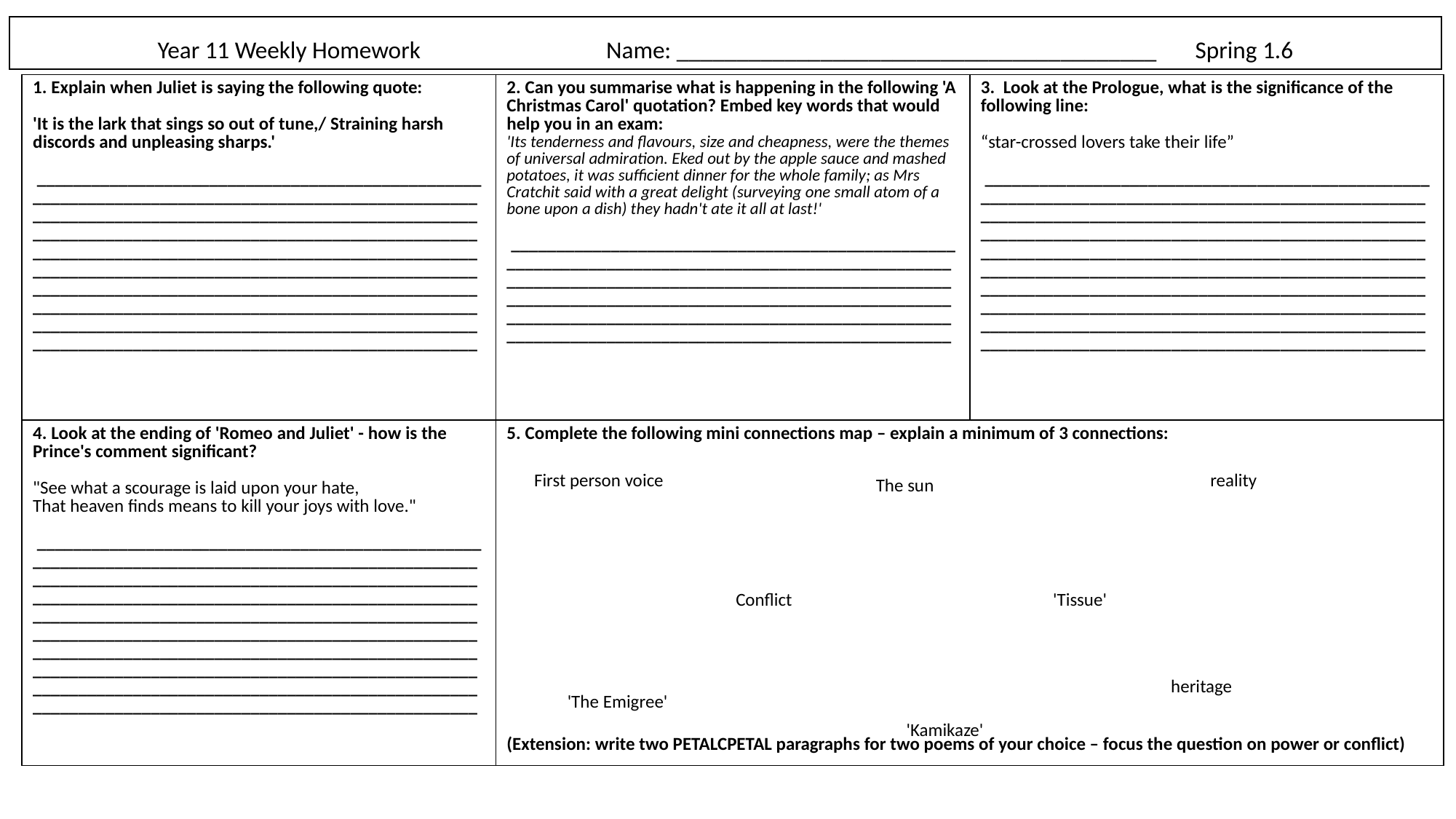

# Year 11 Weekly Homework                                  Name: ________________________________________       Spring 1.6
| 1. Explain when Juliet is saying the following quote:  'It is the lark that sings so out of tune,/ Straining harsh discords and unpleasing sharps.'  \_\_\_\_\_\_\_\_\_\_\_\_\_\_\_\_\_\_\_\_\_\_\_\_\_\_\_\_\_\_\_\_\_\_\_\_\_\_\_\_\_\_\_\_\_\_\_\_\_\_\_\_\_\_\_\_\_\_\_\_\_\_\_\_\_\_\_\_\_\_\_\_\_\_\_\_\_\_\_\_\_\_\_\_\_\_\_\_\_\_\_\_\_\_\_\_\_\_\_\_\_\_\_\_\_\_\_\_\_\_\_\_\_\_\_\_\_\_\_\_\_\_\_\_\_\_\_\_\_\_\_\_\_\_\_\_\_\_\_\_\_\_\_\_\_\_\_\_\_\_\_\_\_\_\_\_\_\_\_\_\_\_\_\_\_\_\_\_\_\_\_\_\_\_\_\_\_\_\_\_\_\_\_\_\_\_\_\_\_\_\_\_\_\_\_\_\_\_\_\_\_\_\_\_\_\_\_\_\_\_\_\_\_\_\_\_\_\_\_\_\_\_\_\_\_\_\_\_\_\_\_\_\_\_\_\_\_\_\_\_\_\_\_\_\_\_\_\_\_\_\_\_\_\_\_\_\_\_\_\_\_\_\_\_\_\_\_\_\_\_\_\_\_\_\_\_\_\_\_\_\_\_\_\_\_\_\_\_\_\_\_\_\_\_\_\_\_\_\_\_\_\_\_\_\_\_\_\_\_\_\_\_\_\_\_\_\_\_\_\_\_\_\_\_\_\_\_\_\_\_\_\_\_\_\_\_\_\_\_\_\_\_\_\_\_\_\_\_\_\_\_\_\_\_\_\_\_\_\_\_\_\_\_\_\_\_\_\_\_\_\_\_\_\_\_\_\_\_\_\_\_\_\_\_\_\_\_\_\_\_\_\_\_\_\_\_\_\_\_\_\_\_\_\_\_\_\_\_\_\_\_\_\_\_\_\_\_\_\_\_\_\_\_\_\_\_\_\_\_\_\_\_\_\_\_\_\_\_\_\_\_\_\_\_\_\_\_\_\_\_\_\_\_\_\_\_\_\_\_\_\_\_\_\_\_\_\_\_\_\_\_\_\_\_\_\_\_\_\_\_\_\_\_\_\_\_\_\_\_\_ | 2. Can you summarise what is happening in the following 'A Christmas Carol' quotation? Embed key words that would help you in an exam:  'Its tenderness and flavours, size and cheapness, were the themes of universal admiration. Eked out by the apple sauce and mashed potatoes, it was sufficient dinner for the whole family; as Mrs Cratchit said with a great delight (surveying one small atom of a bone upon a dish) they hadn't ate it all at last!'  \_\_\_\_\_\_\_\_\_\_\_\_\_\_\_\_\_\_\_\_\_\_\_\_\_\_\_\_\_\_\_\_\_\_\_\_\_\_\_\_\_\_\_\_\_\_\_\_\_\_\_\_\_\_\_\_\_\_\_\_\_\_\_\_\_\_\_\_\_\_\_\_\_\_\_\_\_\_\_\_\_\_\_\_\_\_\_\_\_\_\_\_\_\_\_\_\_\_\_\_\_\_\_\_\_\_\_\_\_\_\_\_\_\_\_\_\_\_\_\_\_\_\_\_\_\_\_\_\_\_\_\_\_\_\_\_\_\_\_\_\_\_\_\_\_\_\_\_\_\_\_\_\_\_\_\_\_\_\_\_\_\_\_\_\_\_\_\_\_\_\_\_\_\_\_\_\_\_\_\_\_\_\_\_\_\_\_\_\_\_\_\_\_\_\_\_\_\_\_\_\_\_\_\_\_\_\_\_\_\_\_\_\_\_\_\_\_\_\_\_\_\_\_\_\_\_\_\_\_\_\_\_\_\_\_\_\_\_\_\_\_\_\_\_\_\_\_\_\_\_\_\_\_\_\_\_\_\_\_\_\_\_\_\_\_\_\_\_\_\_\_\_\_\_\_\_\_\_\_\_\_\_\_\_\_\_\_\_\_\_\_\_\_\_ | 3.  Look at the Prologue, what is the significance of the following line:  “star-crossed lovers take their life”   \_\_\_\_\_\_\_\_\_\_\_\_\_\_\_\_\_\_\_\_\_\_\_\_\_\_\_\_\_\_\_\_\_\_\_\_\_\_\_\_\_\_\_\_\_\_\_\_\_\_\_\_\_\_\_\_\_\_\_\_\_\_\_\_\_\_\_\_\_\_\_\_\_\_\_\_\_\_\_\_\_\_\_\_\_\_\_\_\_\_\_\_\_\_\_\_\_\_\_\_\_\_\_\_\_\_\_\_\_\_\_\_\_\_\_\_\_\_\_\_\_\_\_\_\_\_\_\_\_\_\_\_\_\_\_\_\_\_\_\_\_\_\_\_\_\_\_\_\_\_\_\_\_\_\_\_\_\_\_\_\_\_\_\_\_\_\_\_\_\_\_\_\_\_\_\_\_\_\_\_\_\_\_\_\_\_\_\_\_\_\_\_\_\_\_\_\_\_\_\_\_\_\_\_\_\_\_\_\_\_\_\_\_\_\_\_\_\_\_\_\_\_\_\_\_\_\_\_\_\_\_\_\_\_\_\_\_\_\_\_\_\_\_\_\_\_\_\_\_\_\_\_\_\_\_\_\_\_\_\_\_\_\_\_\_\_\_\_\_\_\_\_\_\_\_\_\_\_\_\_\_\_\_\_\_\_\_\_\_\_\_\_\_\_\_\_\_\_\_\_\_\_\_\_\_\_\_\_\_\_\_\_\_\_\_\_\_\_\_\_\_\_\_\_\_\_\_\_\_\_\_\_\_\_\_\_\_\_\_\_\_\_\_\_\_\_\_\_\_\_\_\_\_\_\_\_\_\_\_\_\_\_\_\_\_\_\_\_\_\_\_\_\_\_\_\_\_\_\_\_\_\_\_\_\_\_\_\_\_\_\_\_\_\_\_\_\_\_\_\_\_\_\_\_\_\_\_\_\_\_\_\_\_\_\_\_\_\_\_\_\_\_\_\_\_\_\_\_\_\_\_\_\_\_\_\_\_\_\_\_\_\_\_\_\_\_\_\_\_\_\_\_\_\_\_\_\_\_\_\_\_\_\_\_\_\_\_\_\_\_\_\_\_\_\_\_\_\_\_\_\_\_\_\_\_\_\_\_\_\_ |
| --- | --- | --- |
| 4. Look at the ending of 'Romeo and Juliet' - how is the Prince's comment significant?  "See what a scourage is laid upon your hate, That heaven finds means to kill your joys with love."  \_\_\_\_\_\_\_\_\_\_\_\_\_\_\_\_\_\_\_\_\_\_\_\_\_\_\_\_\_\_\_\_\_\_\_\_\_\_\_\_\_\_\_\_\_\_\_\_\_\_\_\_\_\_\_\_\_\_\_\_\_\_\_\_\_\_\_\_\_\_\_\_\_\_\_\_\_\_\_\_\_\_\_\_\_\_\_\_\_\_\_\_\_\_\_\_\_\_\_\_\_\_\_\_\_\_\_\_\_\_\_\_\_\_\_\_\_\_\_\_\_\_\_\_\_\_\_\_\_\_\_\_\_\_\_\_\_\_\_\_\_\_\_\_\_\_\_\_\_\_\_\_\_\_\_\_\_\_\_\_\_\_\_\_\_\_\_\_\_\_\_\_\_\_\_\_\_\_\_\_\_\_\_\_\_\_\_\_\_\_\_\_\_\_\_\_\_\_\_\_\_\_\_\_\_\_\_\_\_\_\_\_\_\_\_\_\_\_\_\_\_\_\_\_\_\_\_\_\_\_\_\_\_\_\_\_\_\_\_\_\_\_\_\_\_\_\_\_\_\_\_\_\_\_\_\_\_\_\_\_\_\_\_\_\_\_\_\_\_\_\_\_\_\_\_\_\_\_\_\_\_\_\_\_\_\_\_\_\_\_\_\_\_\_\_\_\_\_\_\_\_\_\_\_\_\_\_\_\_\_\_\_\_\_\_\_\_\_\_\_\_\_\_\_\_\_\_\_\_\_\_\_\_\_\_\_\_\_\_\_\_\_\_\_\_\_\_\_\_\_\_\_\_\_\_\_\_\_\_\_\_\_\_\_\_\_\_\_\_\_\_\_\_\_\_\_\_\_\_\_\_\_\_\_\_\_\_\_\_\_\_\_\_\_\_\_\_\_\_\_\_\_\_\_\_\_\_\_\_\_\_\_\_\_\_\_\_\_\_\_\_\_\_\_\_\_\_\_\_\_\_\_\_\_\_\_\_\_\_\_\_\_\_\_\_\_\_\_\_\_\_\_\_\_\_\_\_\_\_\_\_\_\_\_\_\_\_\_\_\_\_\_\_\_\_\_\_\_\_\_\_\_\_\_\_\_\_\_\_\_ | 5. Complete the following mini connections map – explain a minimum of 3 connections:  (Extension: write two PETALCPETAL paragraphs for two poems of your choice – focus the question on power or conflict) |  |
reality
First person voice
The sun
Conflict
'Tissue'
heritage
'The Emigree'
'Kamikaze'